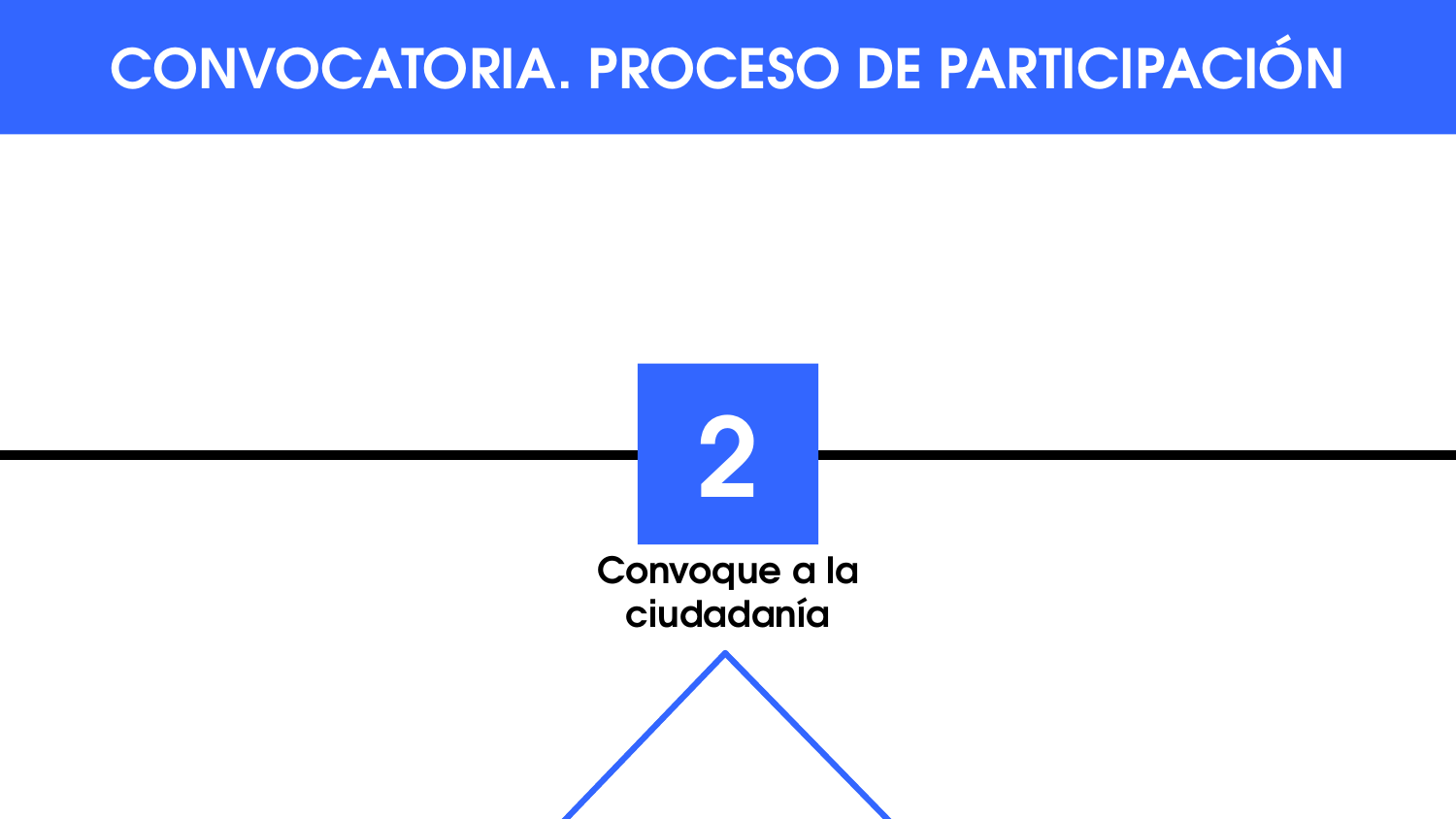

CONVOCATORIA. PROCESO DE PARTICIPACIÓN
2
Convoque a la ciudadanía